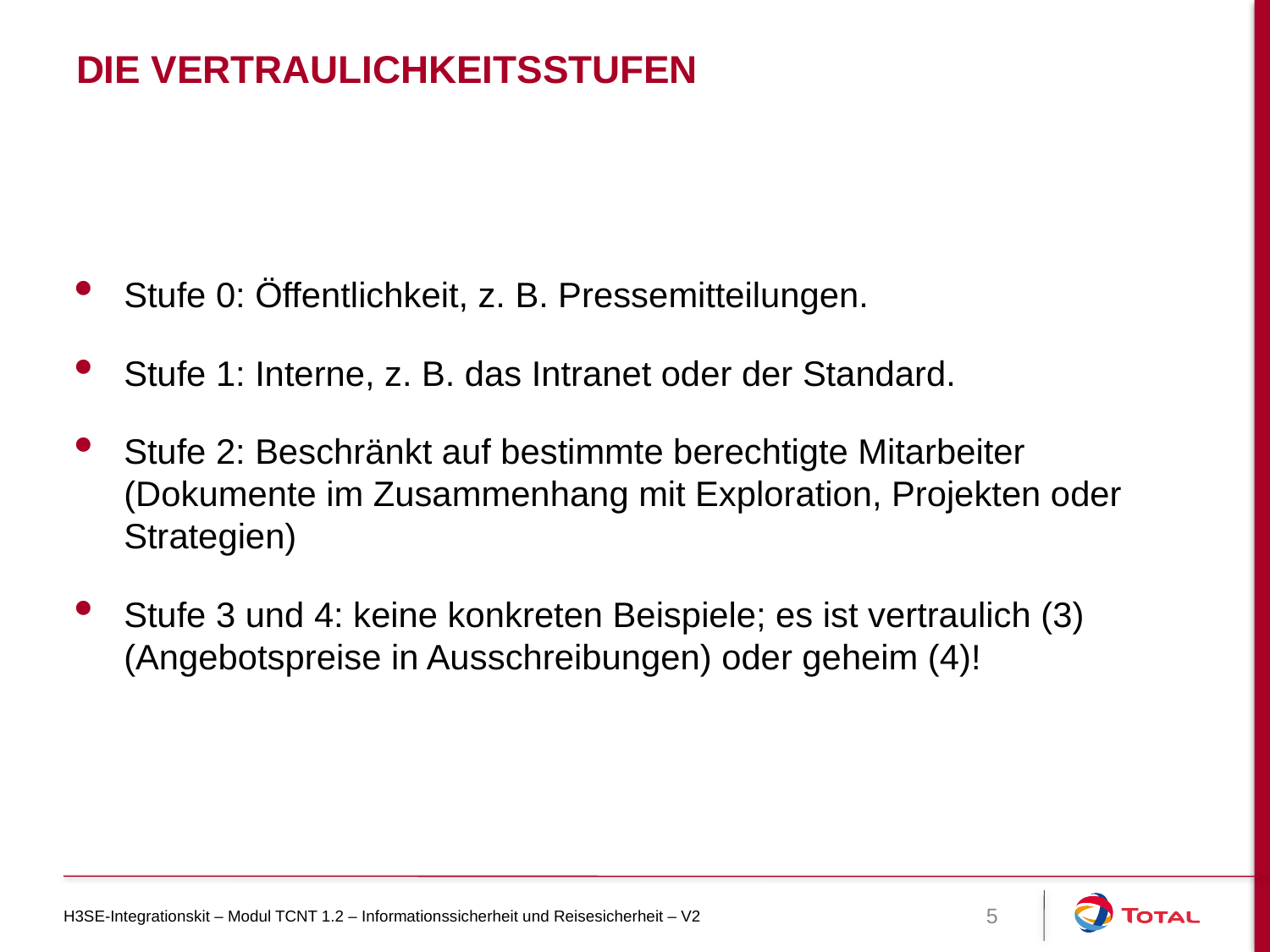

# DIE VERTRAULICHKEITSSTUFEN
Stufe 0: Öffentlichkeit, z. B. Pressemitteilungen.

Stufe 1: Interne, z. B. das Intranet oder der Standard.

Stufe 2: Beschränkt auf bestimmte berechtigte Mitarbeiter (Dokumente im Zusammenhang mit Exploration, Projekten oder Strategien)

Stufe 3 und 4: keine konkreten Beispiele; es ist vertraulich (3) (Angebotspreise in Ausschreibungen) oder geheim (4)!

H3SE-Integrationskit – Modul TCNT 1.2 – Informationssicherheit und Reisesicherheit – V2
5